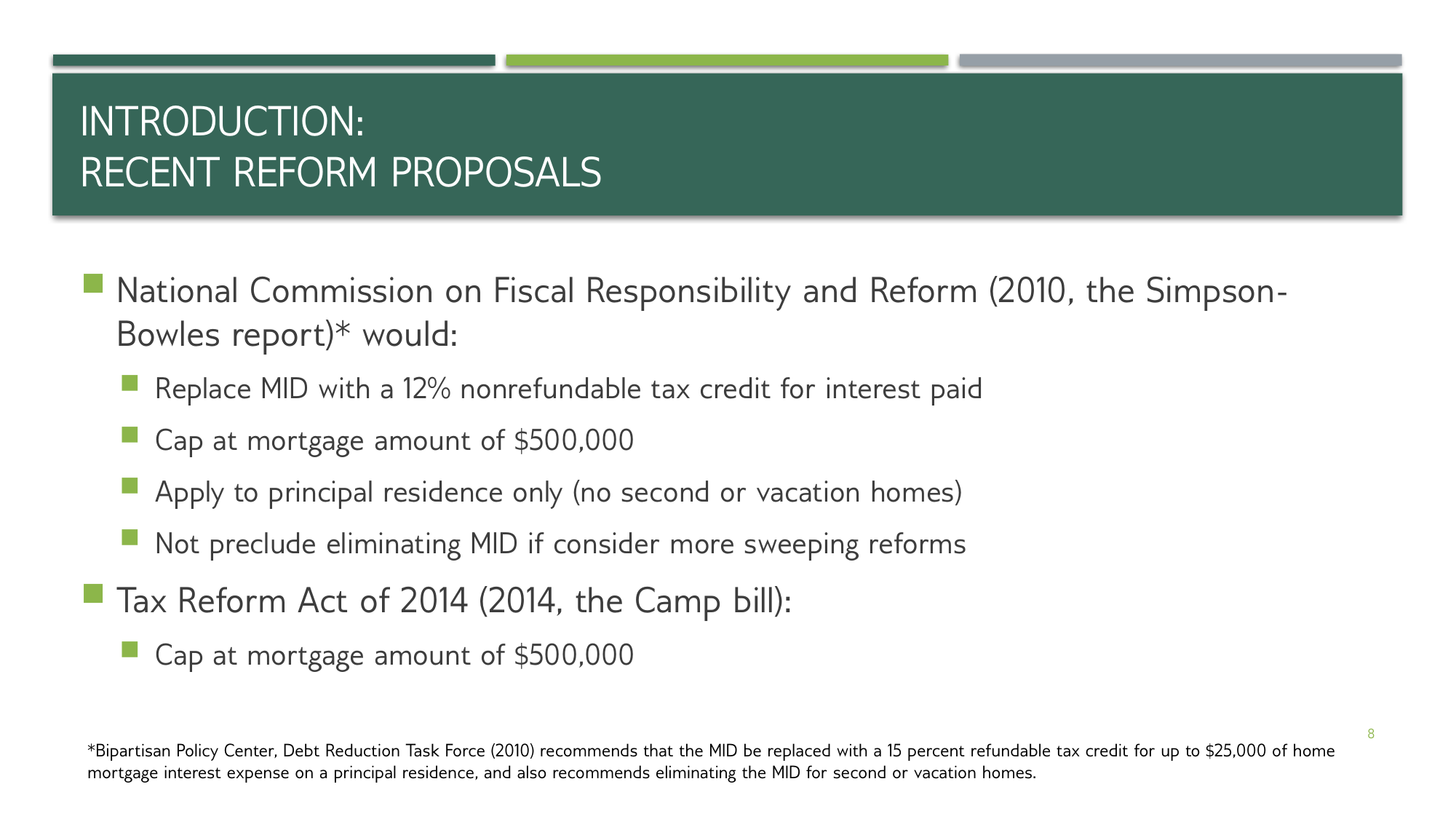

# Introduction: Recent reform proposals
National Commission on Fiscal Responsibility and Reform (2010, the Simpson-Bowles report)* would:
Replace MID with a 12% nonrefundable tax credit for interest paid
Cap at mortgage amount of $500,000
Apply to principal residence only (no second or vacation homes)
Not preclude eliminating MID if consider more sweeping reforms
Tax Reform Act of 2014 (2014, the Camp bill):
Cap at mortgage amount of $500,000

8
*Bipartisan Policy Center, Debt Reduction Task Force (2010) recommends that the MID be replaced with a 15 percent refundable tax credit for up to $25,000 of home mortgage interest expense on a principal residence, and also recommends eliminating the MID for second or vacation homes.